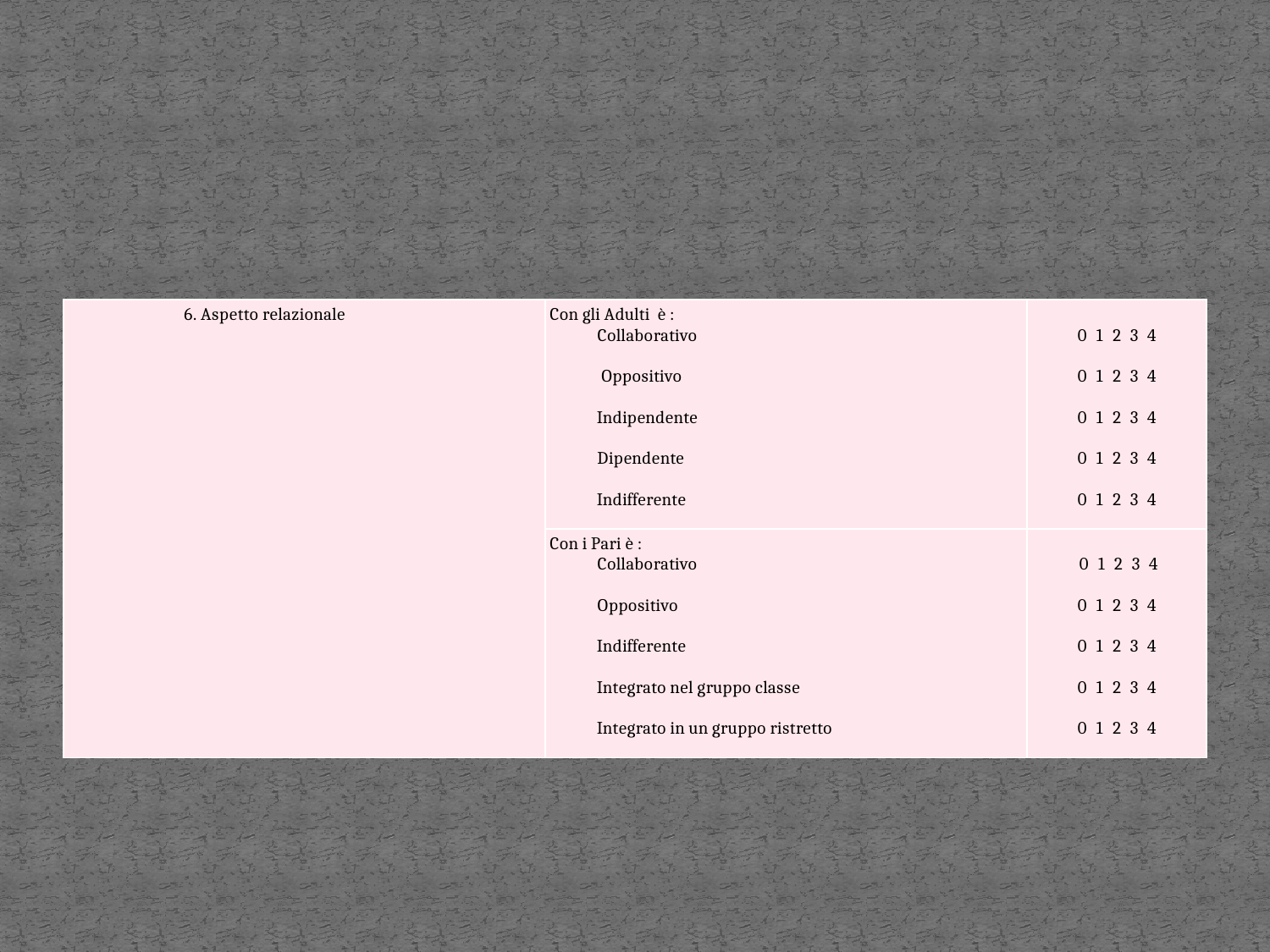

| 6. Aspetto relazionale | Con gli Adulti è : Collaborativo   Oppositivo   Indipendente   Dipendente   Indifferente | 0 1 2 3 4   0 1 2 3 4   0 1 2 3 4   0 1 2 3 4   0 1 2 3 4 |
| --- | --- | --- |
|  | Con i Pari è : Collaborativo   Oppositivo   Indifferente   Integrato nel gruppo classe   Integrato in un gruppo ristretto | 0 1 2 3 4   0 1 2 3 4   0 1 2 3 4   0 1 2 3 4   0 1 2 3 4 |